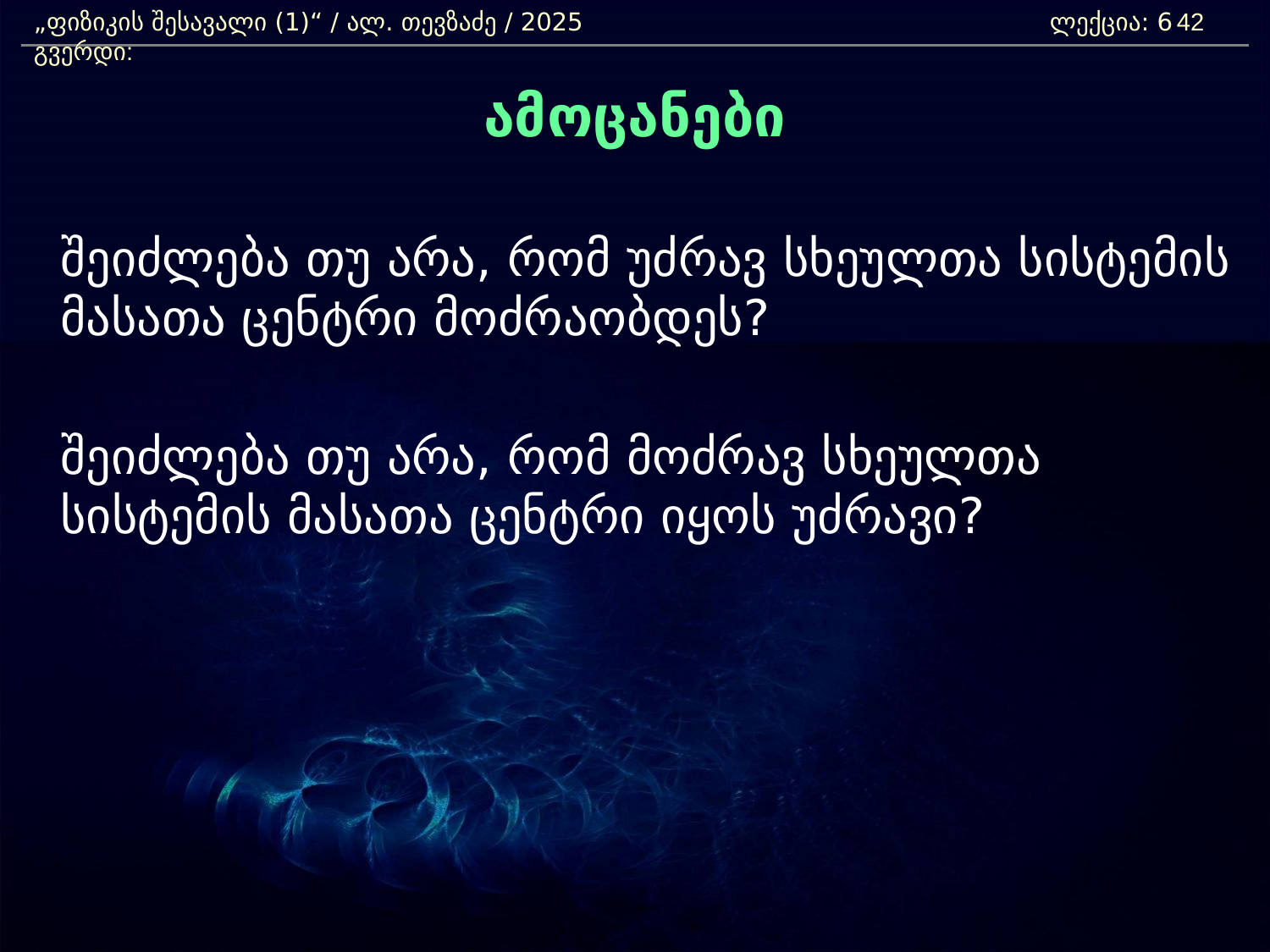

„ფიზიკის შესავალი (1)“ / ალ. თევზაძე / 2025 				ლექცია: 6	    გვერდი:
42
ამოცანები

	შეიძლება თუ არა, რომ უძრავ სხეულთა სისტემის მასათა ცენტრი მოძრაობდეს?

	შეიძლება თუ არა, რომ მოძრავ სხეულთა სისტემის მასათა ცენტრი იყოს უძრავი?